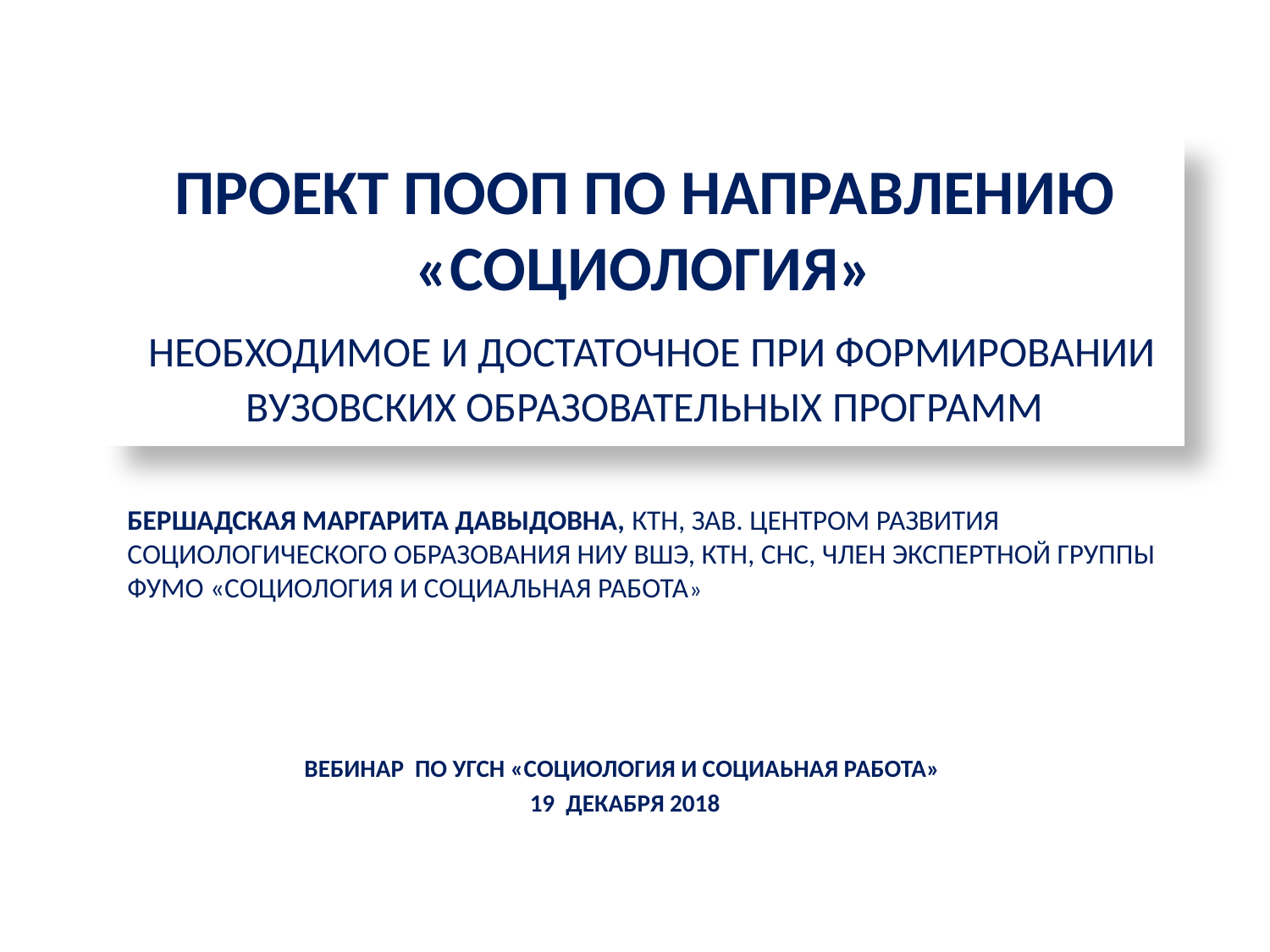

# ПРОЕКТ ПООП ПО НАПРАВЛЕНИЮ «СОЦИОЛОГИЯ» НЕОБХОДИМОЕ И ДОСТАТОЧНОЕ ПРИ ФОРМИРОВАНИИ ВУЗОВСКИХ ОБРАЗОВАТЕЛЬНЫХ ПРОГРАММ
БЕРШАДСКАЯ МАРГАРИТА ДАВЫДОВНА, КТН, ЗАВ. ЦЕНТРОМ РАЗВИТИЯ СОЦИОЛОГИЧЕСКОГО ОБРАЗОВАНИЯ НИУ ВШЭ, КТН, СНС, ЧЛЕН ЭКСПЕРТНОЙ ГРУППЫ ФУМО «СОЦИОЛОГИЯ И СОЦИАЛЬНАЯ РАБОТА»

ВЕБИНАР  ПО УГСН «СОЦИОЛОГИЯ И СОЦИАЬНАЯ РАБОТА»
19  ДЕКАБРЯ 2018